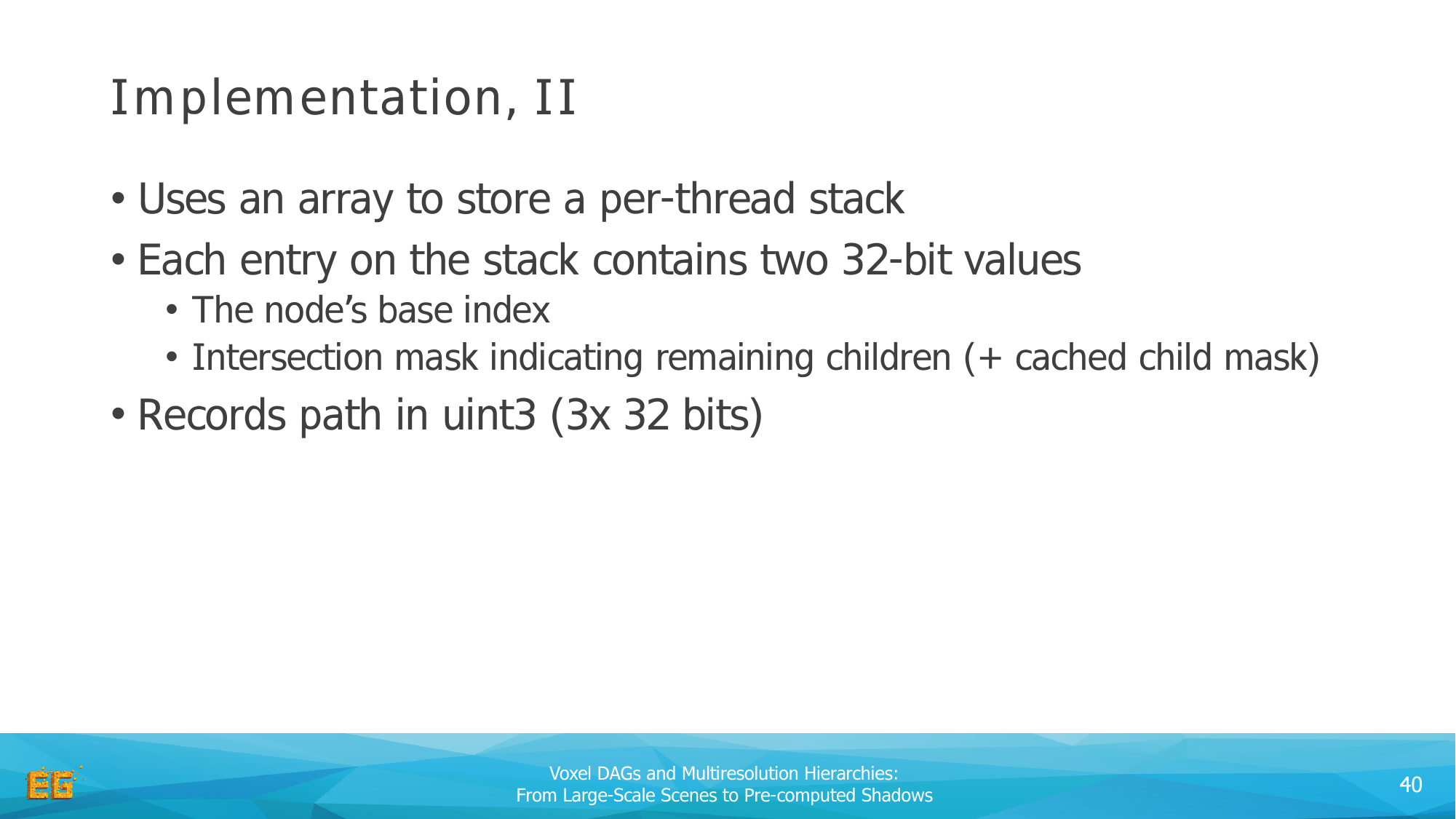

# Implementation, II
Uses an array to store a per-thread stack
Each entry on the stack contains two 32-bit values
The node’s base index
Intersection mask indicating remaining children (+ cached child mask)
Records path in uint3 (3x 32 bits)

40
Voxel DAGs and Multiresolution Hierarchies:
From Large-Scale Scenes to Pre-computed Shadows